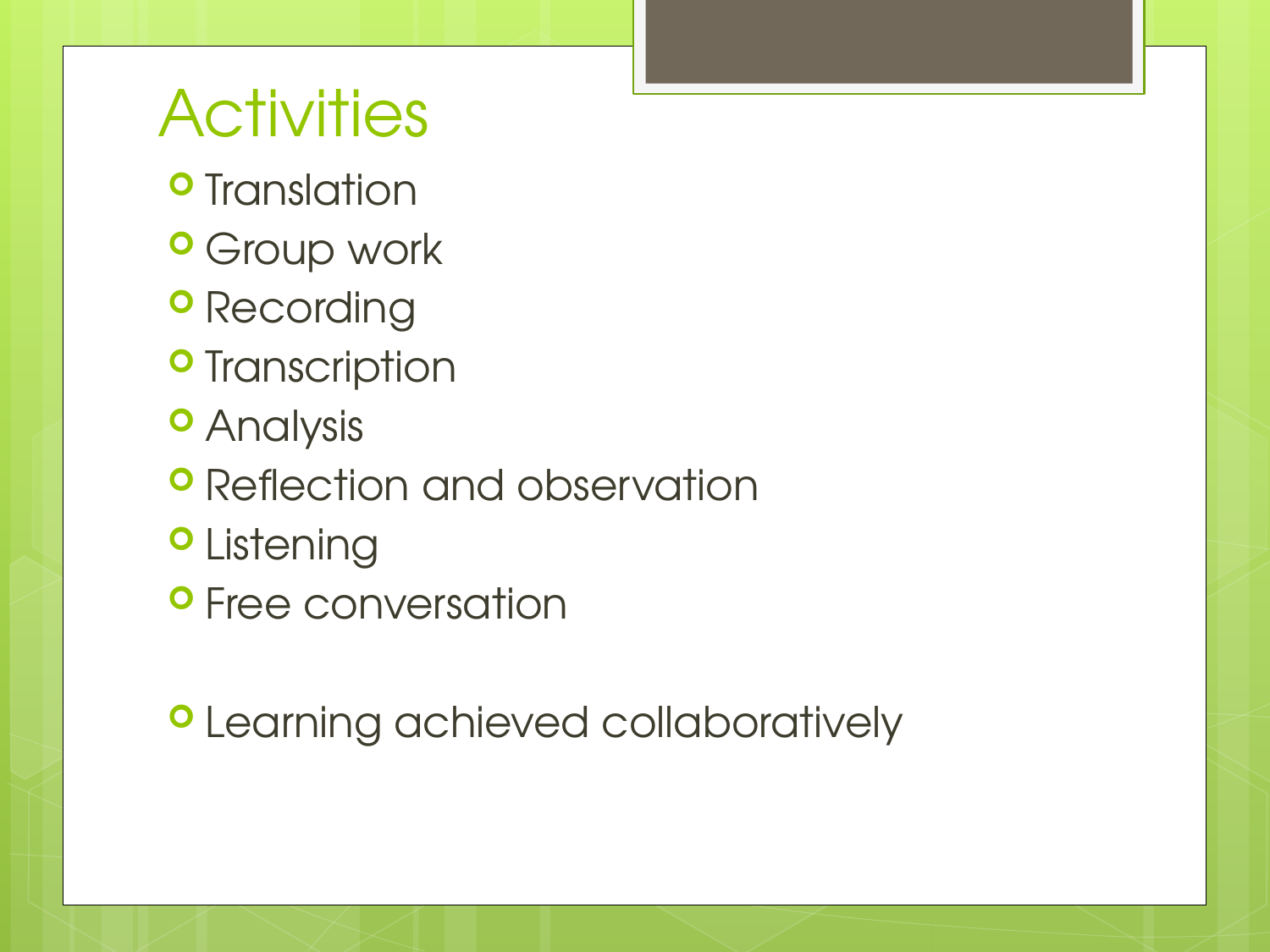

# Activities
Translation
Group work
Recording
Transcription
Analysis
Reflection and observation
Listening
Free conversation

Learning achieved collaboratively